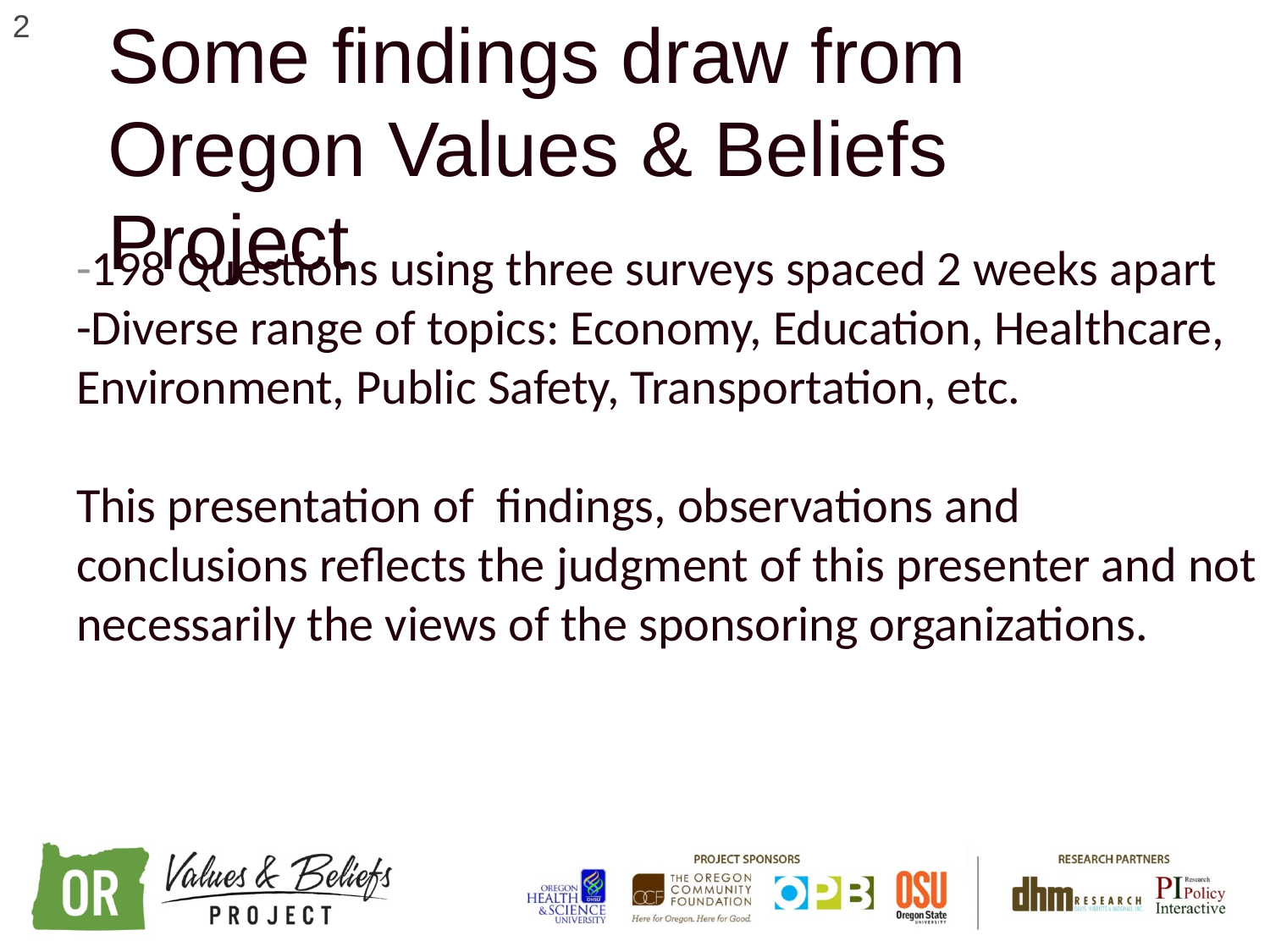

2
Some findings draw from Oregon Values & Beliefs Project
-198 Questions using three surveys spaced 2 weeks apart
-Diverse range of topics: Economy, Education, Healthcare, Environment, Public Safety, Transportation, etc.
This presentation of  findings, observations and conclusions reflects the judgment of this presenter and not necessarily the views of the sponsoring organizations.